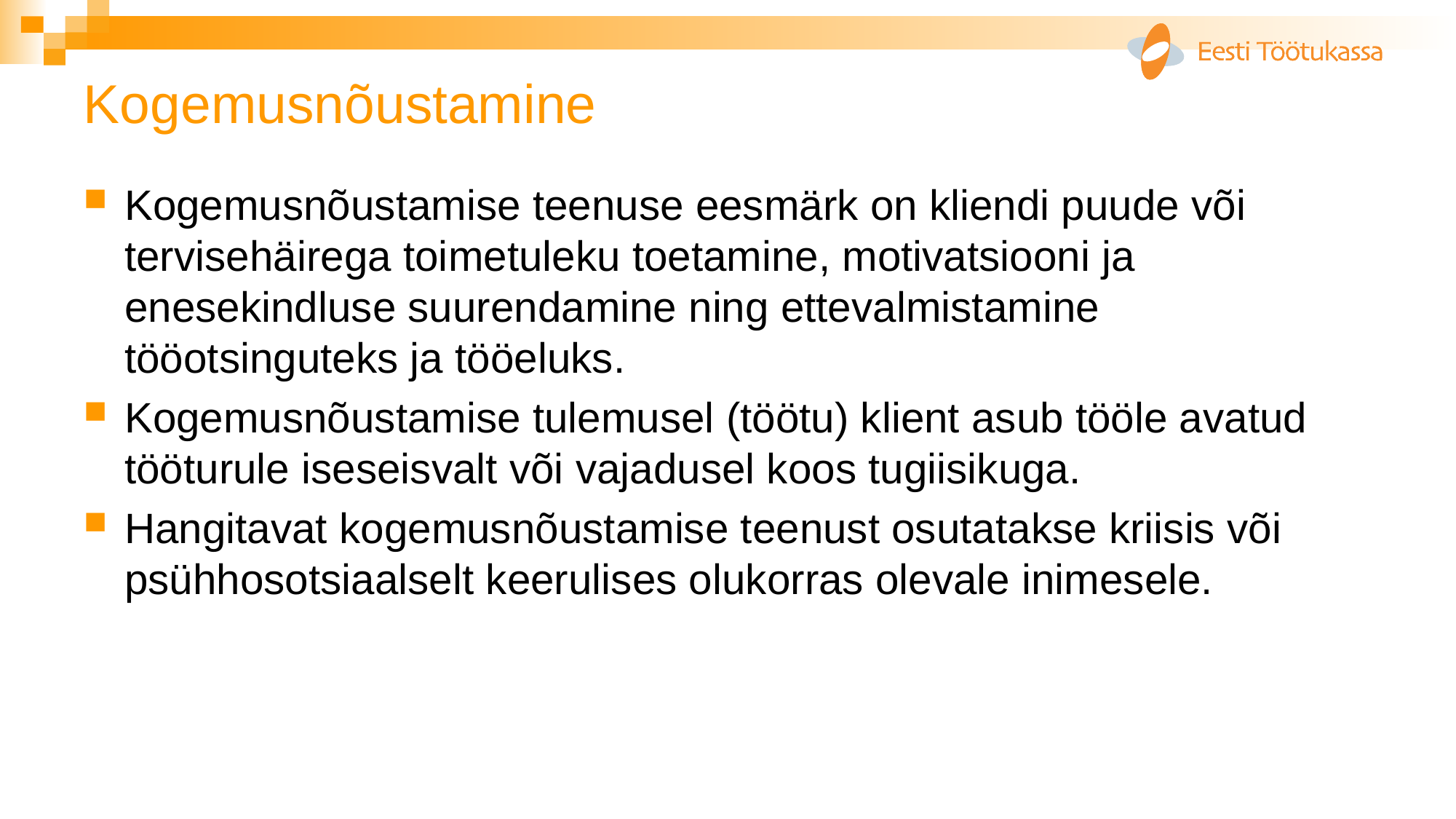

# Kogemusnõustamine
Kogemusnõustamise teenuse eesmärk on kliendi puude või tervisehäirega toimetuleku toetamine, motivatsiooni ja enesekindluse suurendamine ning ettevalmistamine tööotsinguteks ja tööeluks.
Kogemusnõustamise tulemusel (töötu) klient asub tööle avatud tööturule iseseisvalt või vajadusel koos tugiisikuga.
Hangitavat kogemusnõustamise teenust osutatakse kriisis või psühhosotsiaalselt keerulises olukorras olevale inimesele.